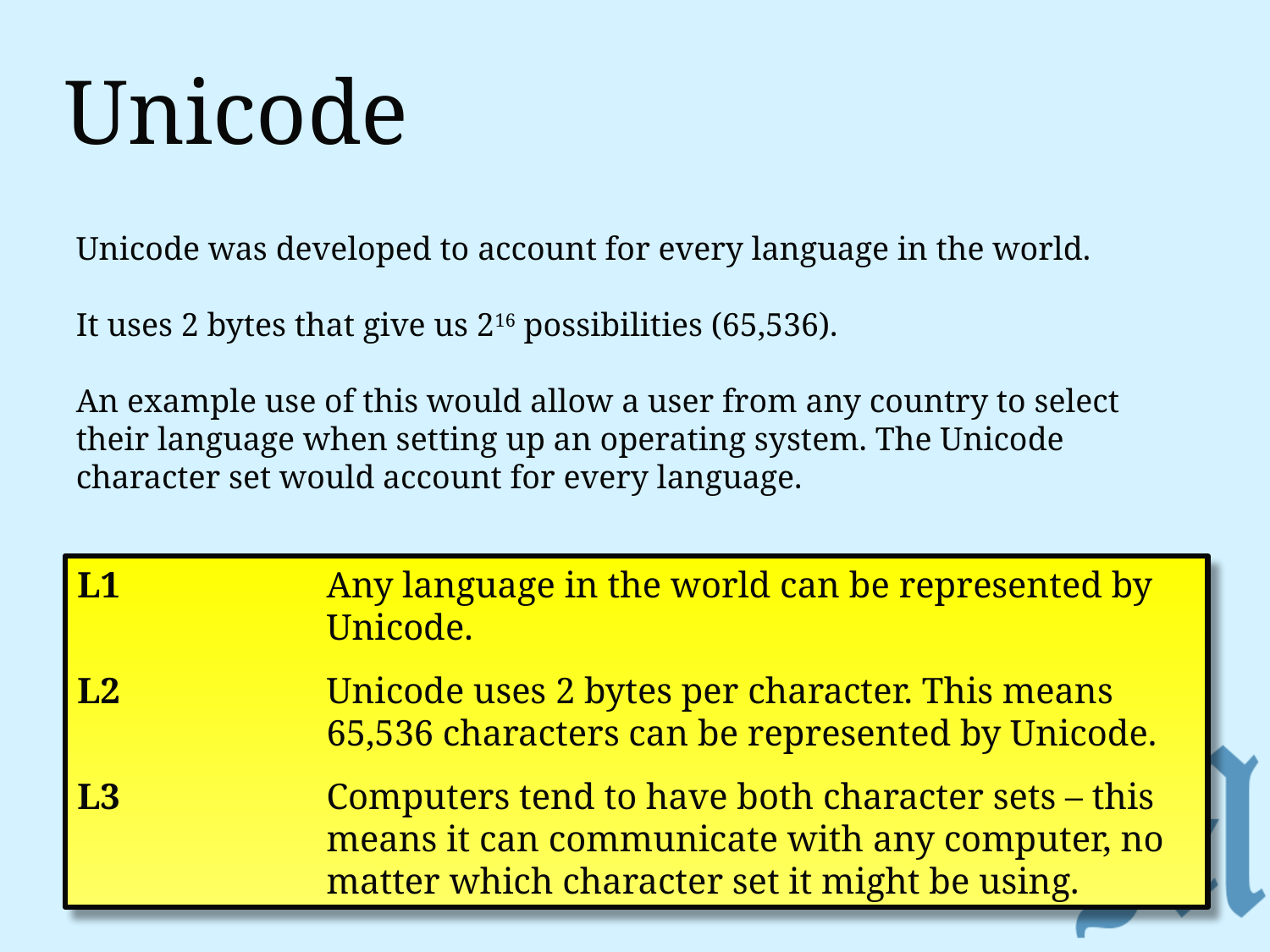

# Unicode
Unicode was developed to account for every language in the world.

It uses 2 bytes that give us 216 possibilities (65,536).

An example use of this would allow a user from any country to select their language when setting up an operating system. The Unicode character set would account for every language.
L1	Any language in the world can be represented by Unicode.
L2	Unicode uses 2 bytes per character. This means 65,536 characters can be represented by Unicode.
L3	Computers tend to have both character sets – this means it can communicate with any computer, no matter which character set it might be using.